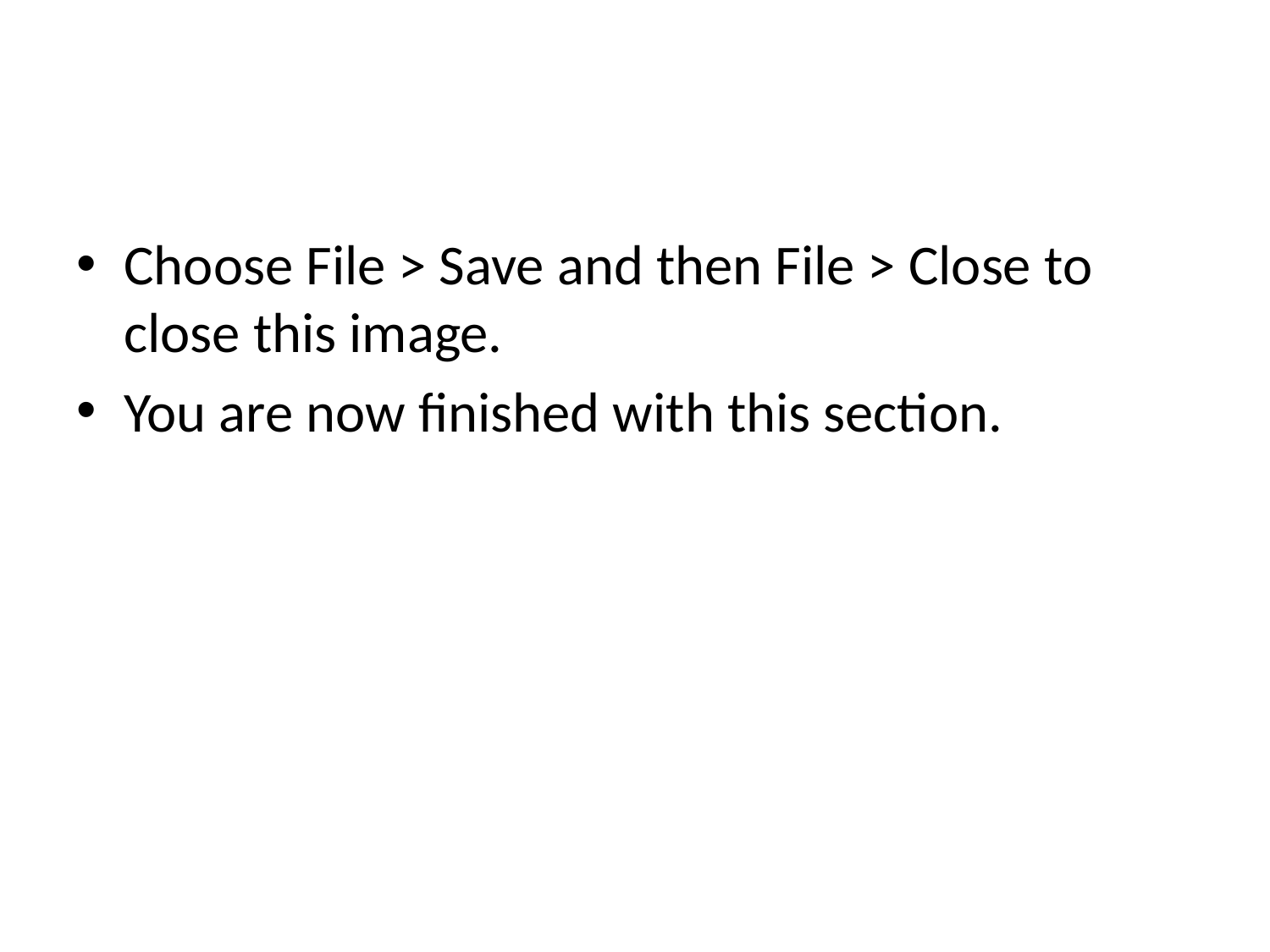

#
Choose File > Save and then File > Close to close this image.
You are now finished with this section.